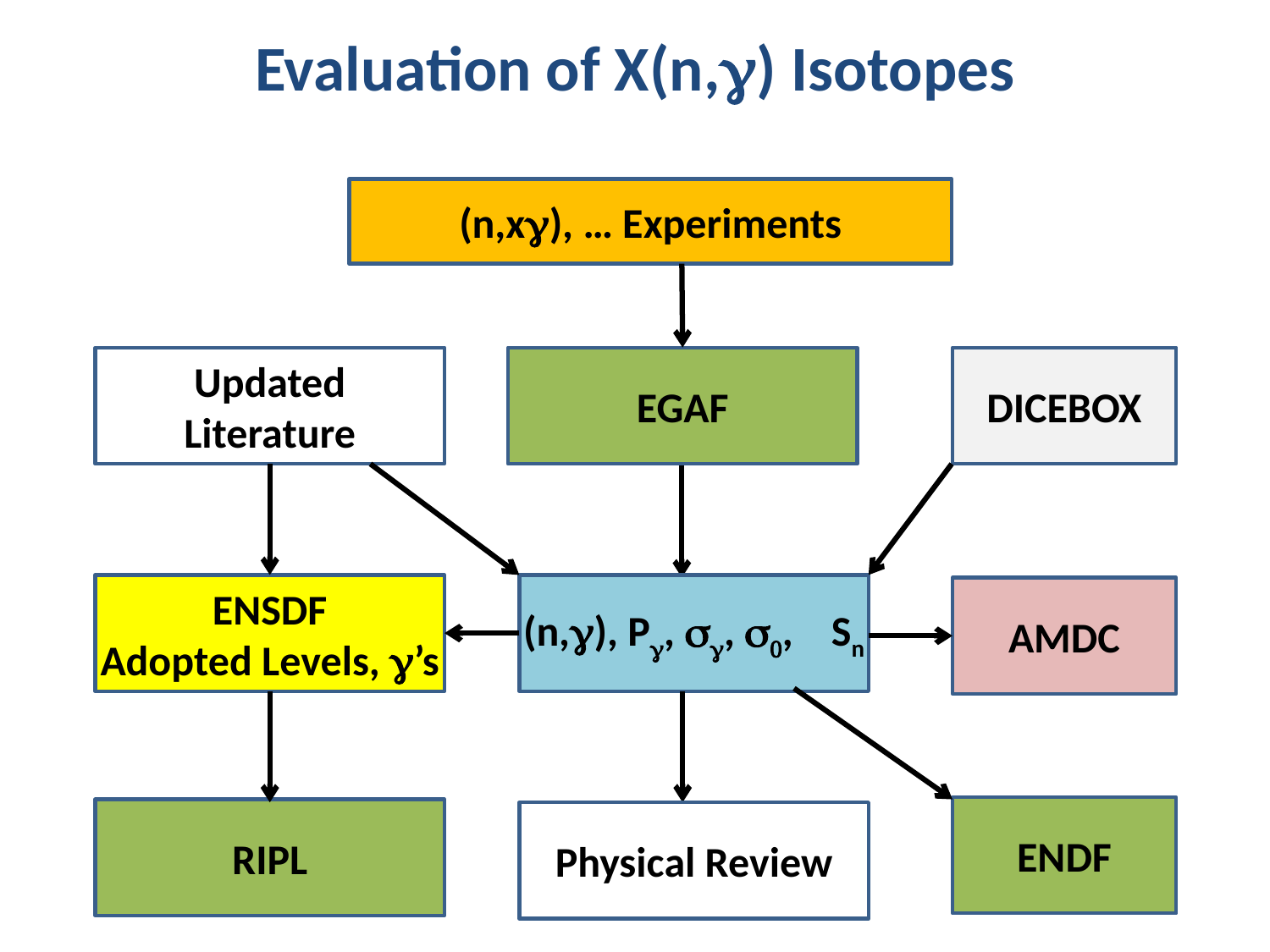

Evaluation of X(n,γ) Isotopes
(n,xγ), … Experiments
Updated Literature
EGAF
ENSDF
Adopted Levels, γ’s
(n,γ), Pγ, σγ, σ0,    Sn
AMDC
RIPL
Physical Review
ENDF
DICEBOX